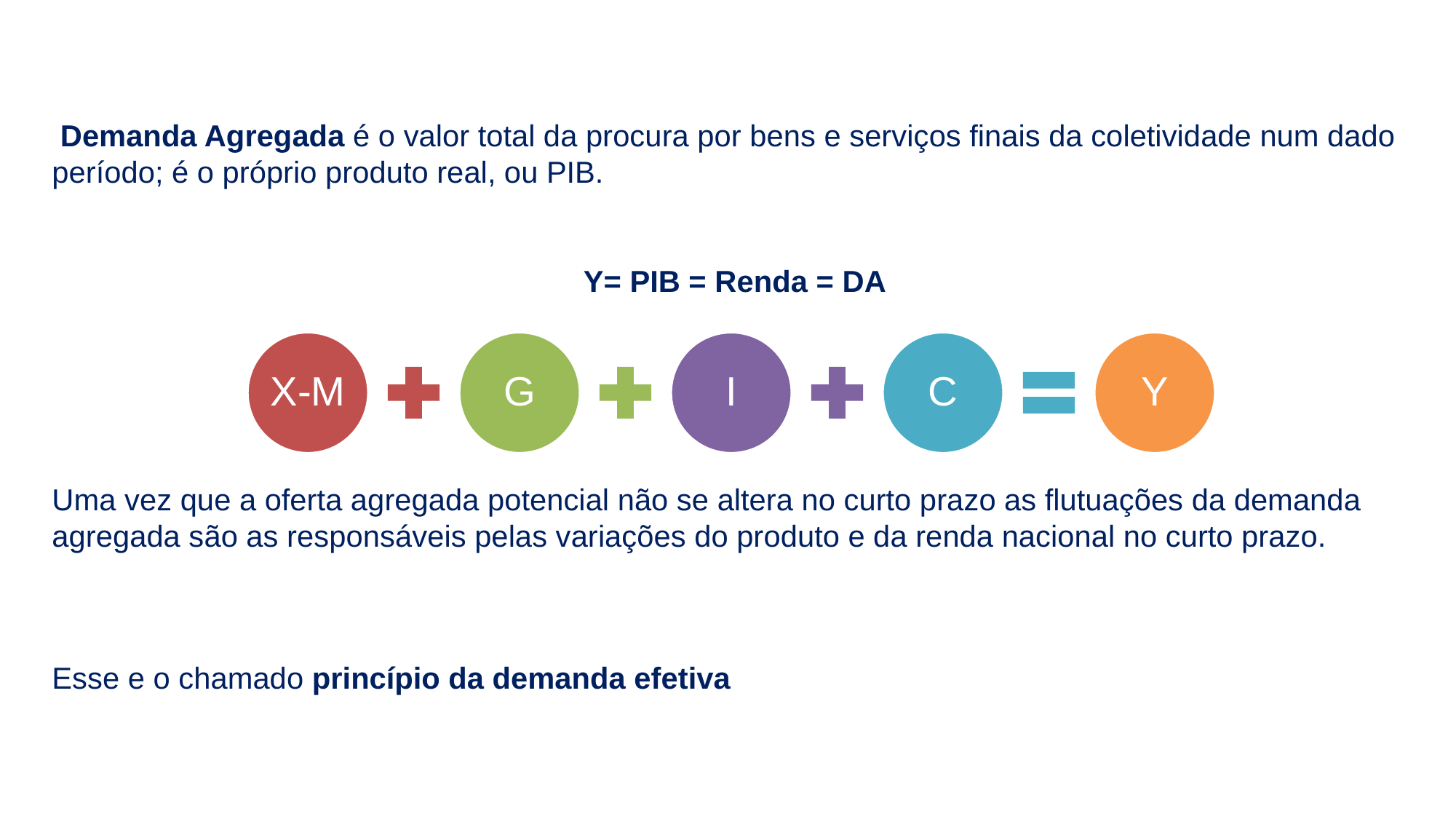

Demanda Agregada é o valor total da procura por bens e serviços finais da coletividade num dado período; é o próprio produto real, ou PIB.

Y= PIB = Renda = DA

Uma vez que a oferta agregada potencial não se altera no curto prazo as flutuações da demanda agregada são as responsáveis pelas variações do produto e da renda nacional no curto prazo.

Esse e o chamado princípio da demanda efetiva

X-M

G

I

C

Y